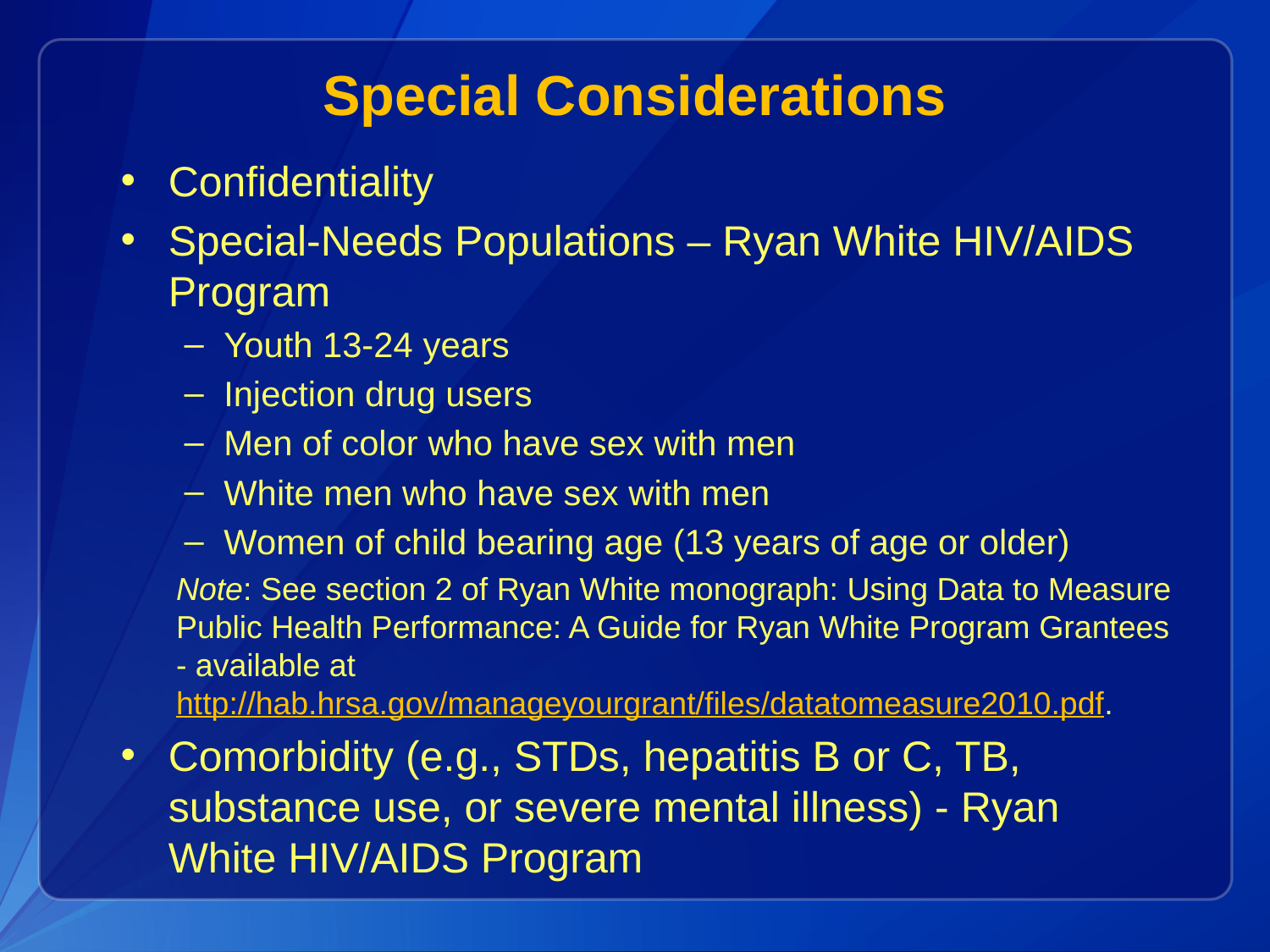

# Special Considerations
Confidentiality
Special-Needs Populations – Ryan White HIV/AIDS Program
Youth 13-24 years
Injection drug users
Men of color who have sex with men
White men who have sex with men
Women of child bearing age (13 years of age or older)
Note: See section 2 of Ryan White monograph: Using Data to Measure Public Health Performance: A Guide for Ryan White Program Grantees - available at http://hab.hrsa.gov/manageyourgrant/files/datatomeasure2010.pdf.
Comorbidity (e.g., STDs, hepatitis B or C, TB, substance use, or severe mental illness) - Ryan White HIV/AIDS Program